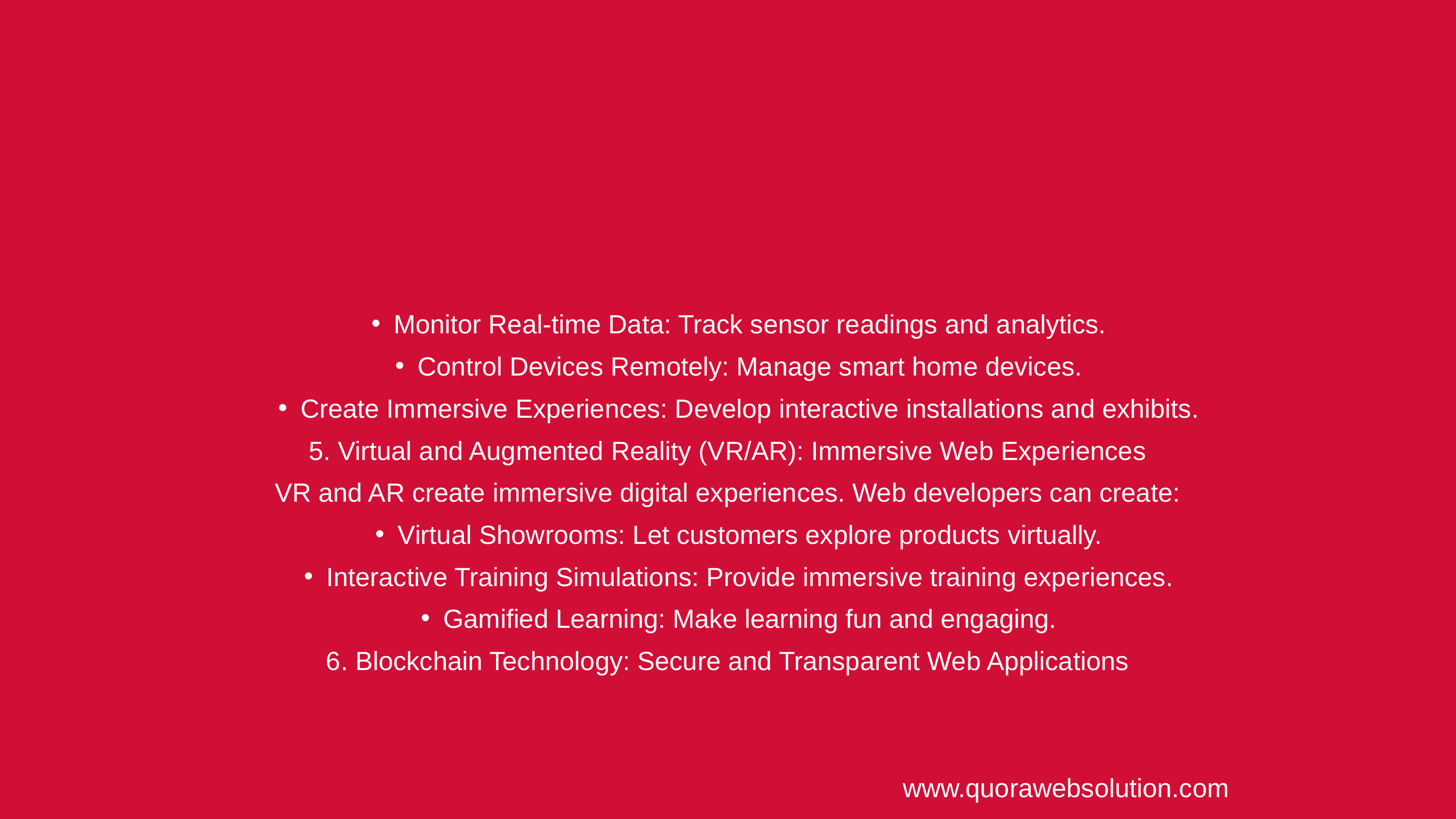

Monitor Real-time Data: Track sensor readings and analytics.
Control Devices Remotely: Manage smart home devices.
Create Immersive Experiences: Develop interactive installations and exhibits.
5. Virtual and Augmented Reality (VR/AR): Immersive Web Experiences
VR and AR create immersive digital experiences. Web developers can create:
Virtual Showrooms: Let customers explore products virtually.
Interactive Training Simulations: Provide immersive training experiences.
Gamified Learning: Make learning fun and engaging.
6. Blockchain Technology: Secure and Transparent Web Applications
www.quorawebsolution.com